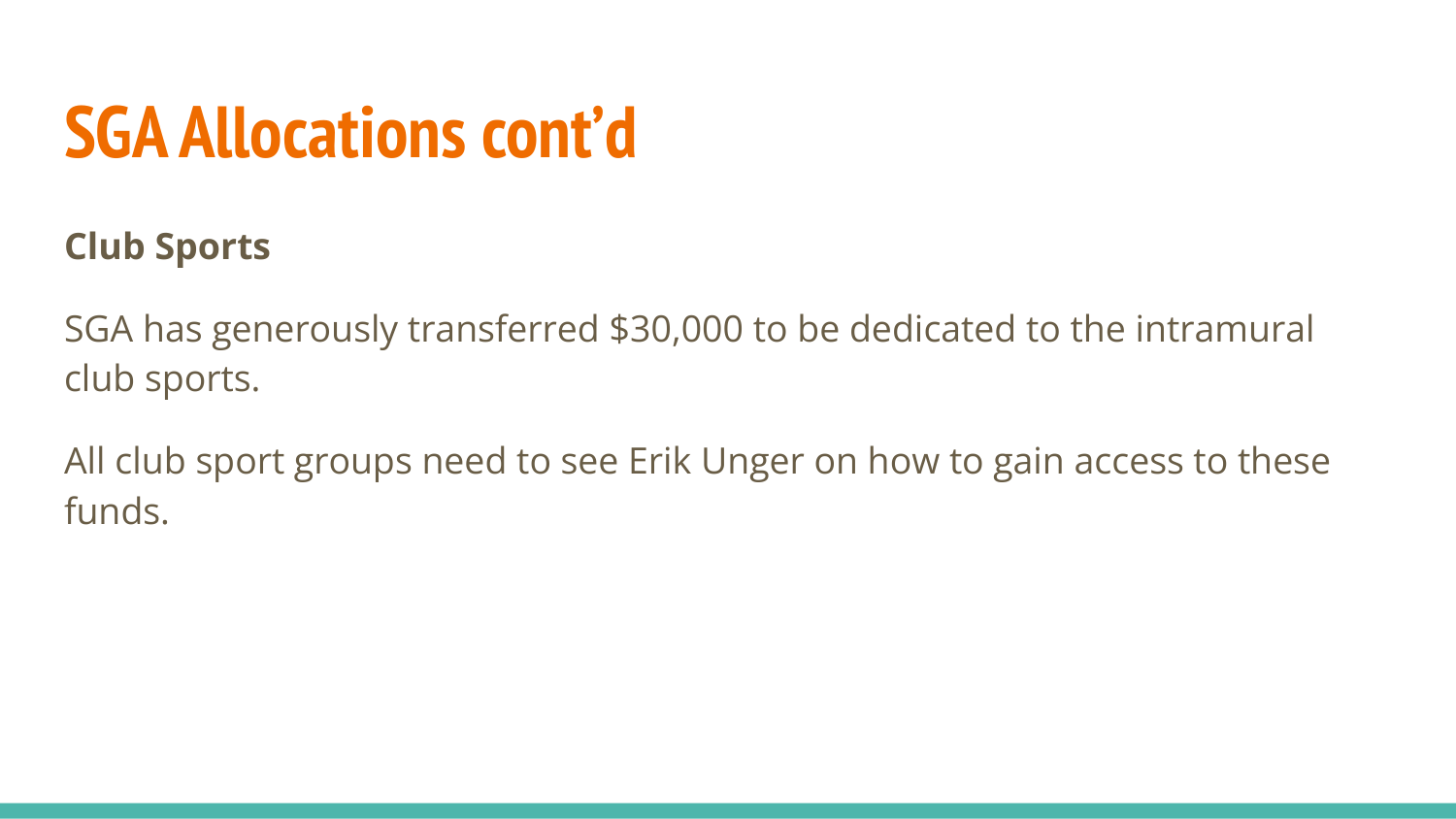

# SGA Allocations cont’d
Club Sports
SGA has generously transferred $30,000 to be dedicated to the intramural club sports.
All club sport groups need to see Erik Unger on how to gain access to these funds.